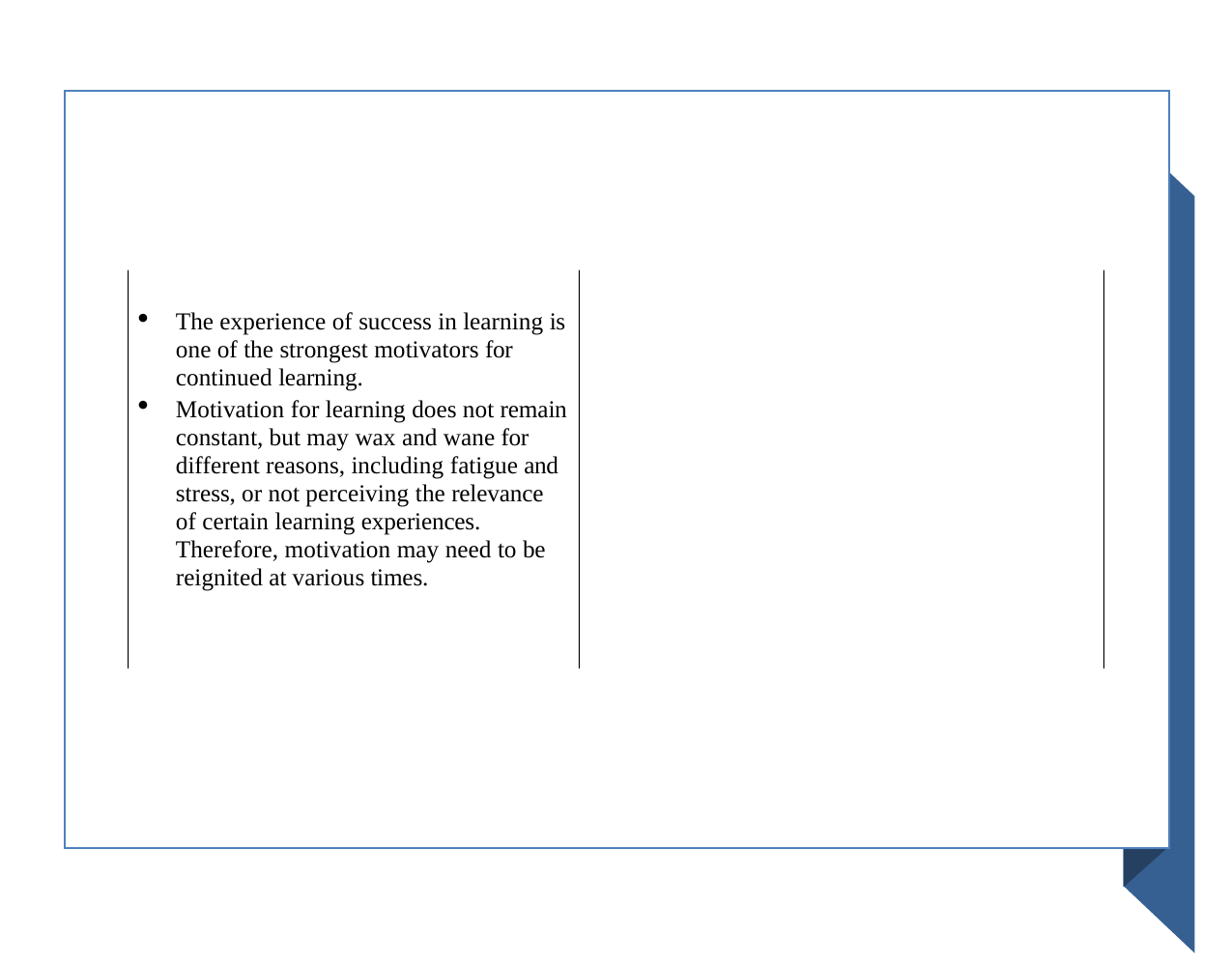

The experience of success in learning is one of the strongest motivators for continued learning.
Motivation for learning does not remain constant, but may wax and wane for different reasons, including fatigue and stress, or not perceiving the relevance of certain learning experiences. Therefore, motivation may need to be reignited at various times.